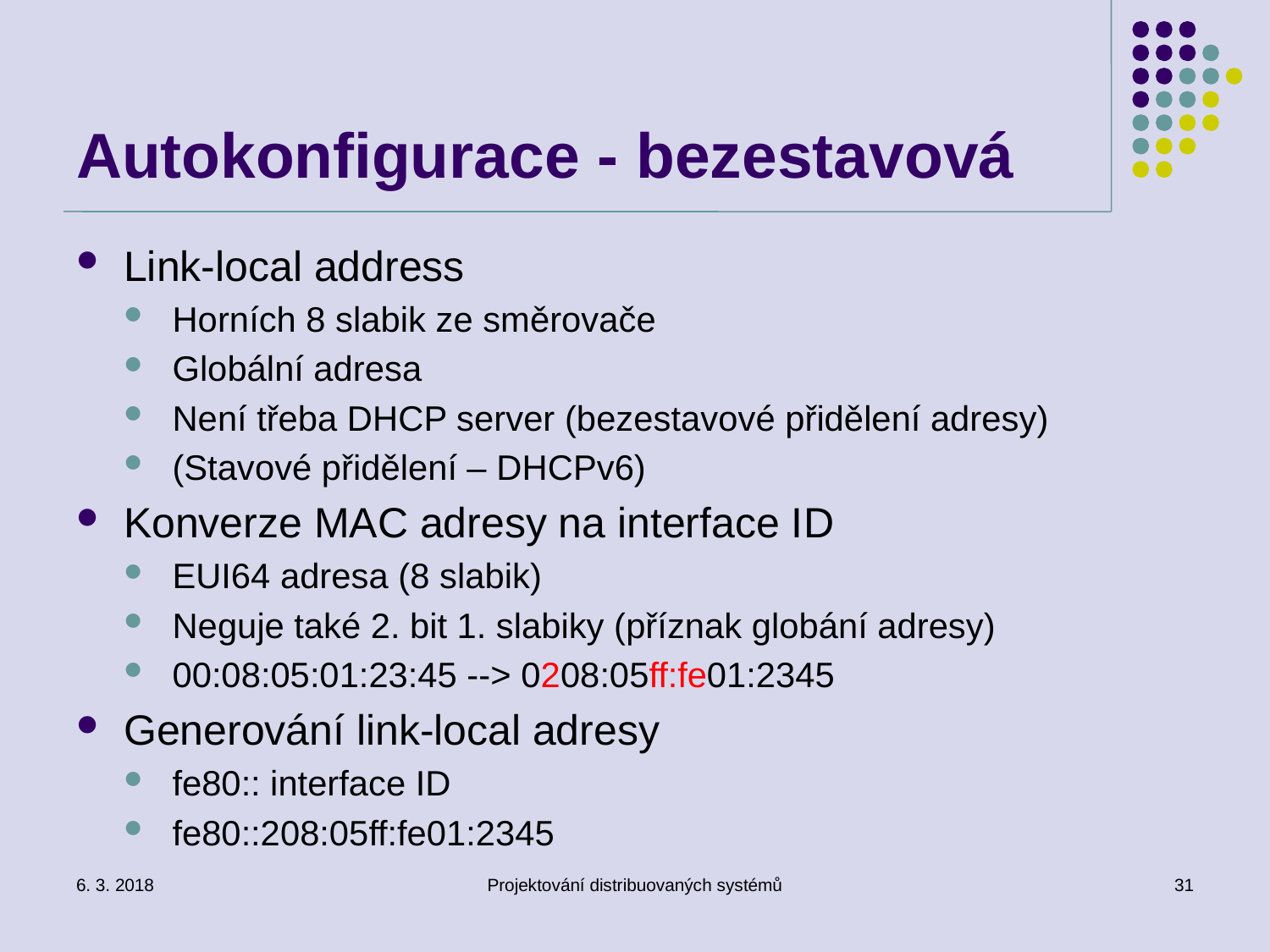

# Autokonfigurace - bezestavová
Link-local address
Horních 8 slabik ze směrovače
Globální adresa
Není třeba DHCP server (bezestavové přidělení adresy)
(Stavové přidělení – DHCPv6)
Konverze MAC adresy na interface ID
EUI64 adresa (8 slabik)
Neguje také 2. bit 1. slabiky (příznak globání adresy)
00:08:05:01:23:45 --> 0208:05ff:fe01:2345
Generování link-local adresy
fe80:: interface ID
fe80::208:05ff:fe01:2345
6. 3. 2018
Projektování distribuovaných systémů
31